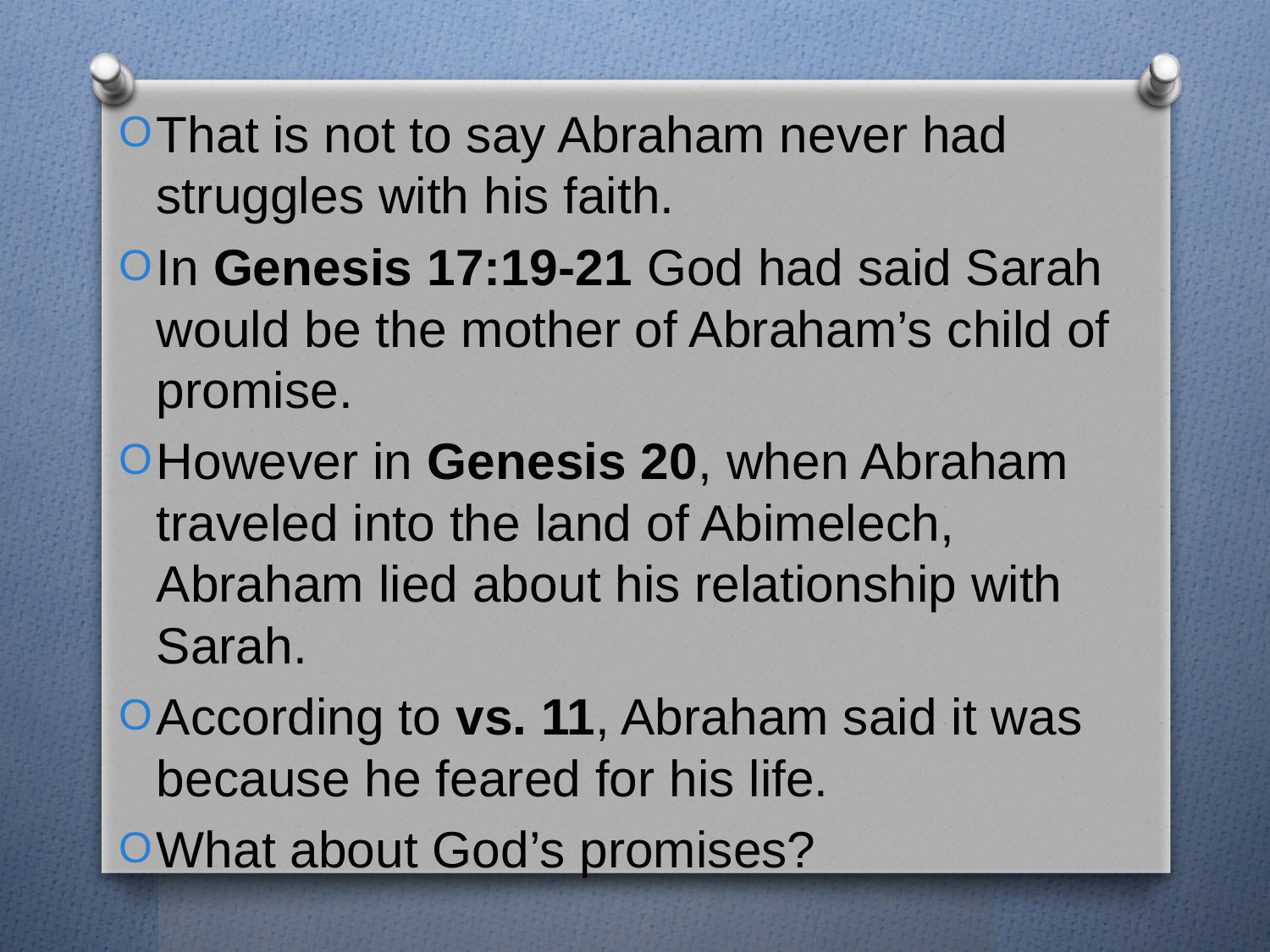

That is not to say Abraham never had struggles with his faith.
In Genesis 17:19-21 God had said Sarah would be the mother of Abraham’s child of promise.
However in Genesis 20, when Abraham traveled into the land of Abimelech, Abraham lied about his relationship with Sarah.
According to vs. 11, Abraham said it was because he feared for his life.
What about God’s promises?